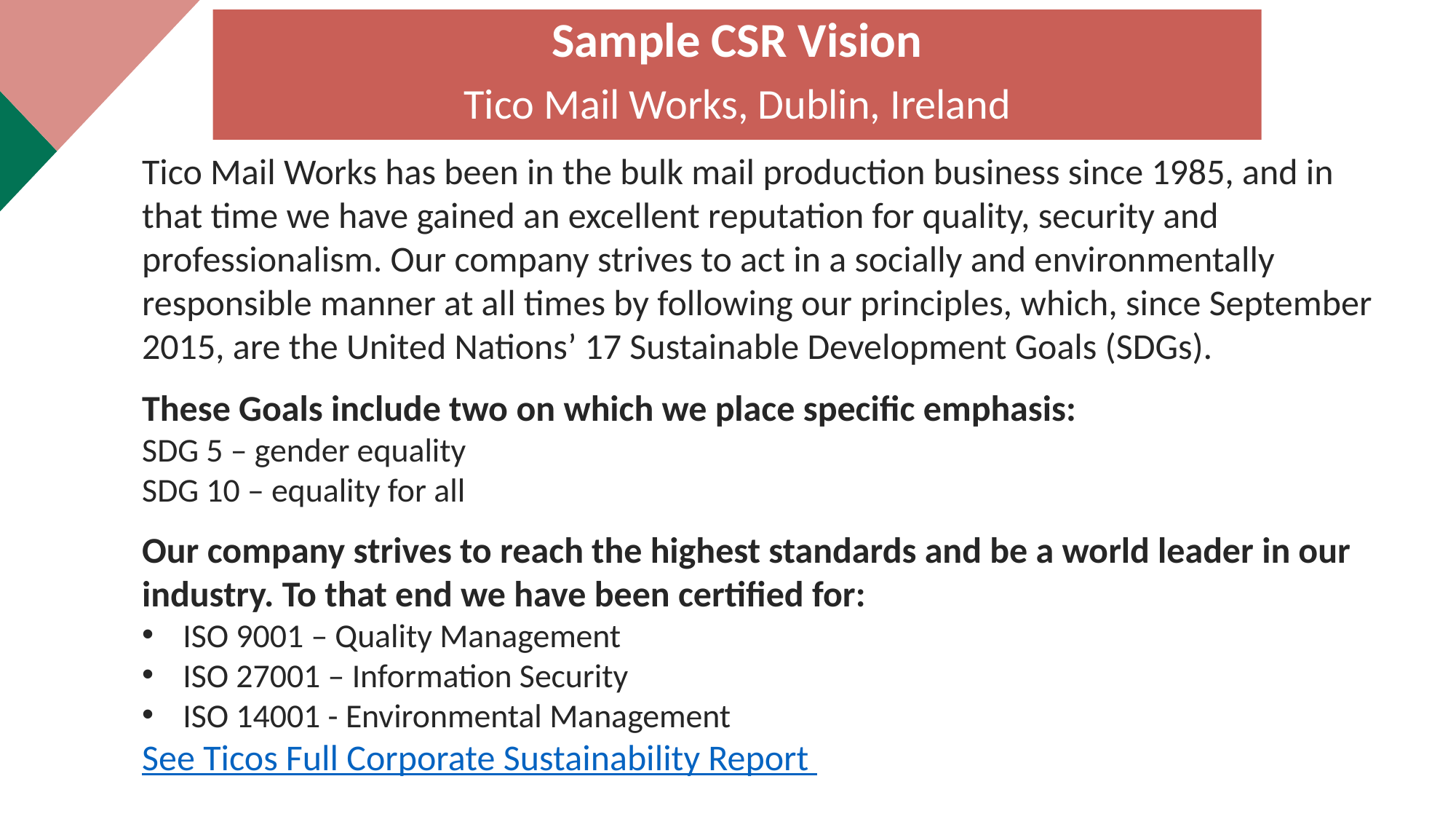

Sample CSR Vision
Tico Mail Works, Dublin, Ireland
Tico Mail Works has been in the bulk mail production business since 1985, and in that time we have gained an excellent reputation for quality, security and professionalism. Our company strives to act in a socially and environmentally responsible manner at all times by following our principles, which, since September 2015, are the United Nations’ 17 Sustainable Development Goals (SDGs).

These Goals include two on which we place specific emphasis:
SDG 5 – gender equality
SDG 10 – equality for all

Our company strives to reach the highest standards and be a world leader in our industry. To that end we have been certified for:
ISO 9001 – Quality Management
ISO 27001 – Information Security
ISO 14001 - Environmental Management
See Ticos Full Corporate Sustainability Report